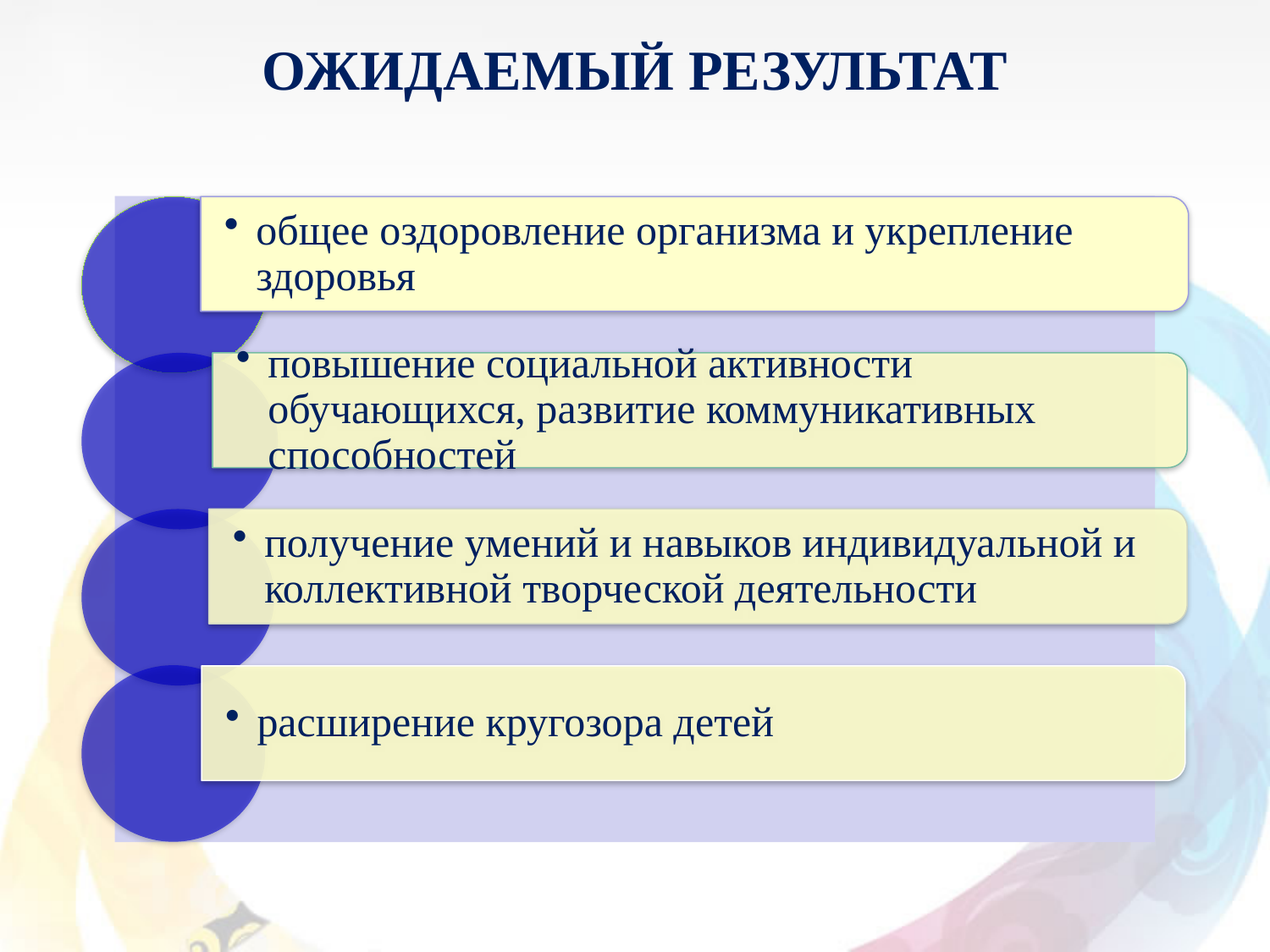

ОЖИДАЕМЫЙ РЕЗУЛЬТАТ

общее оздоровление организма и укрепление здоровья

повышение социальной активности обучающихся, развитие коммуникативных способностей

получение умений и навыков индивидуальной и коллективной творческой деятельности

расширение кругозора детей